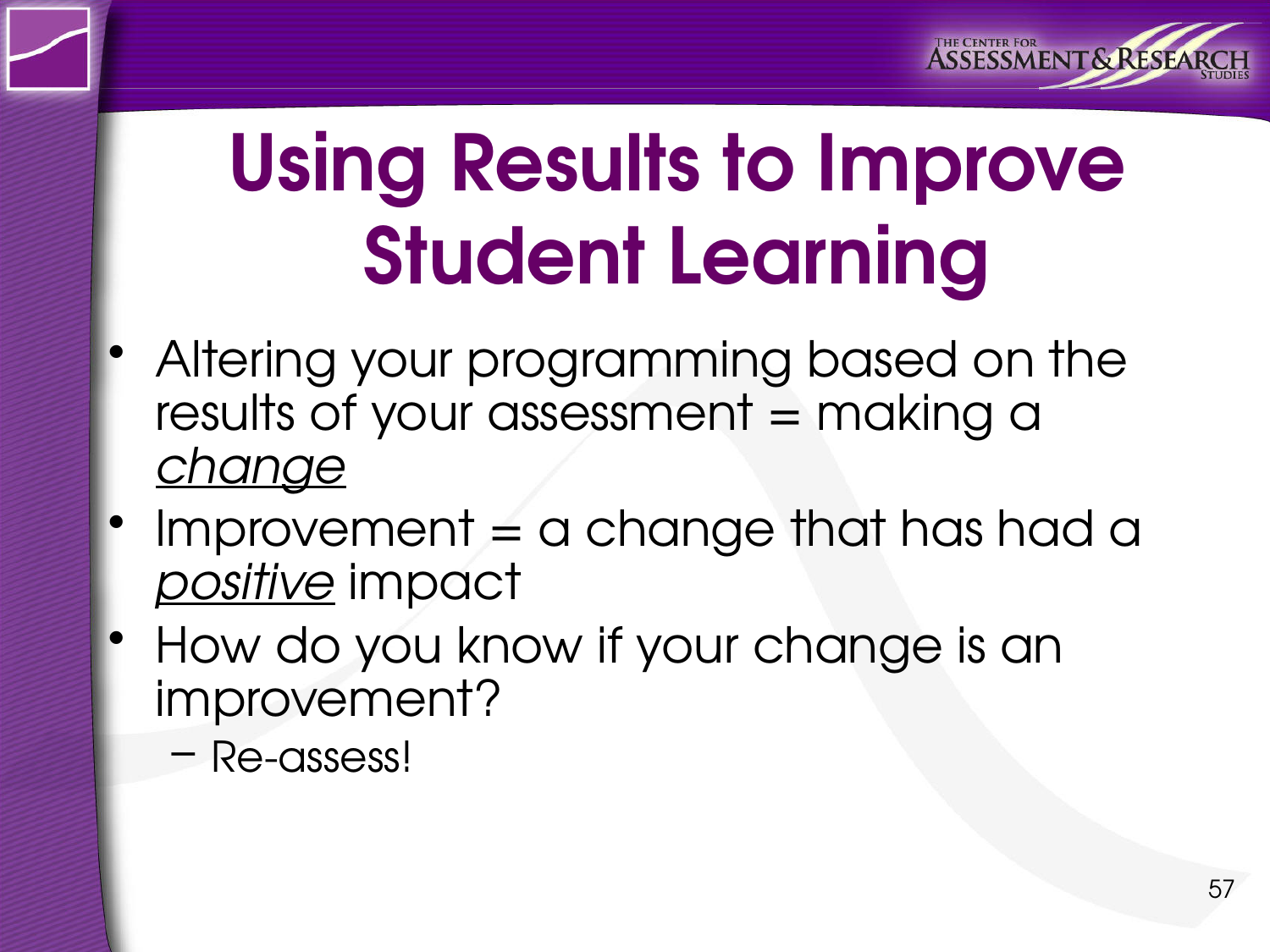

# Using Results to Improve Student Learning
Altering your programming based on the results of your assessment = making a change
Improvement = a change that has had a positive impact
How do you know if your change is an improvement?
Re-assess!

57